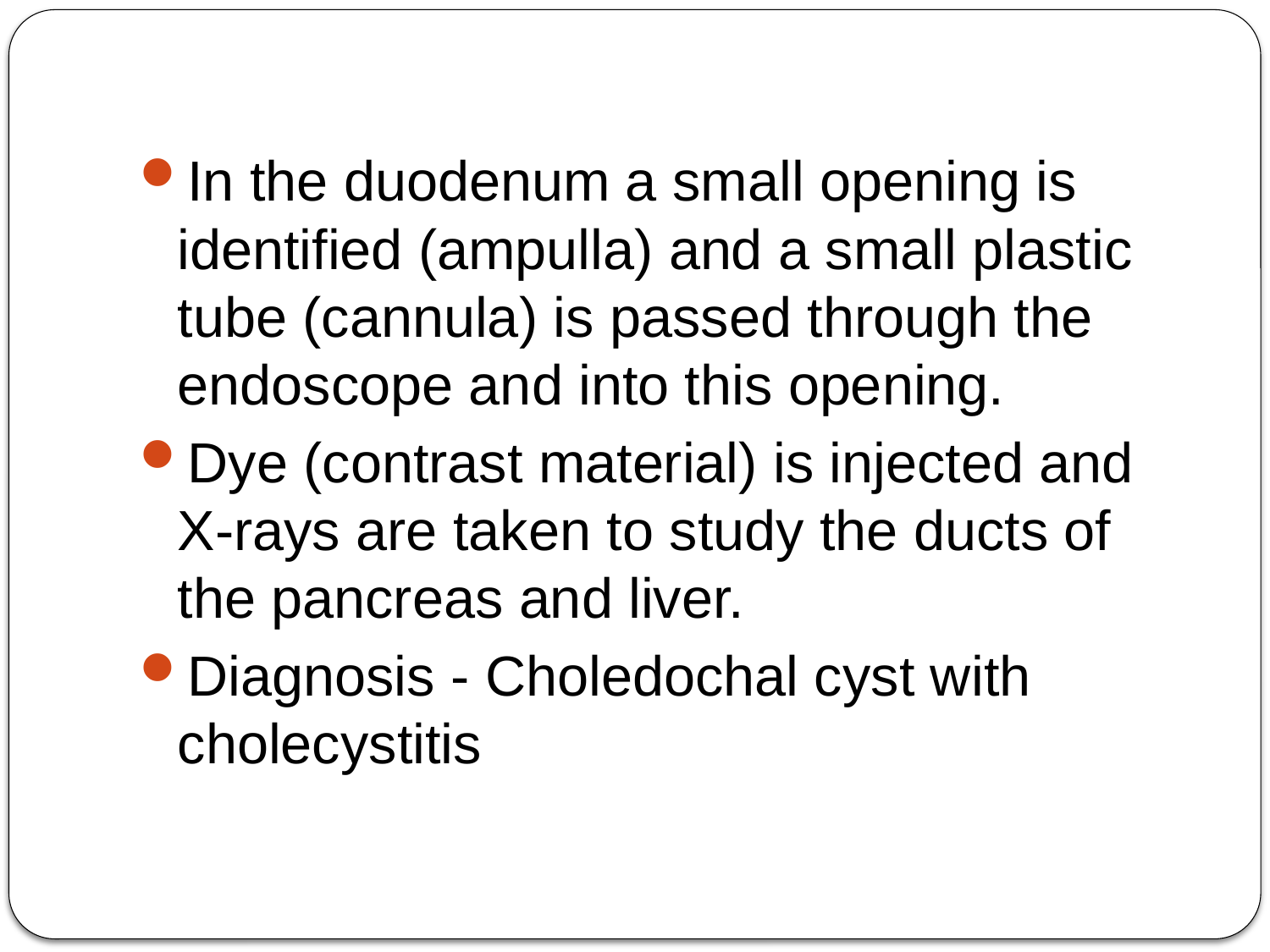

In the duodenum a small opening is identified (ampulla) and a small plastic tube (cannula) is passed through the endoscope and into this opening.
Dye (contrast material) is injected and X-rays are taken to study the ducts of the pancreas and liver.
Diagnosis - Choledochal cyst with cholecystitis